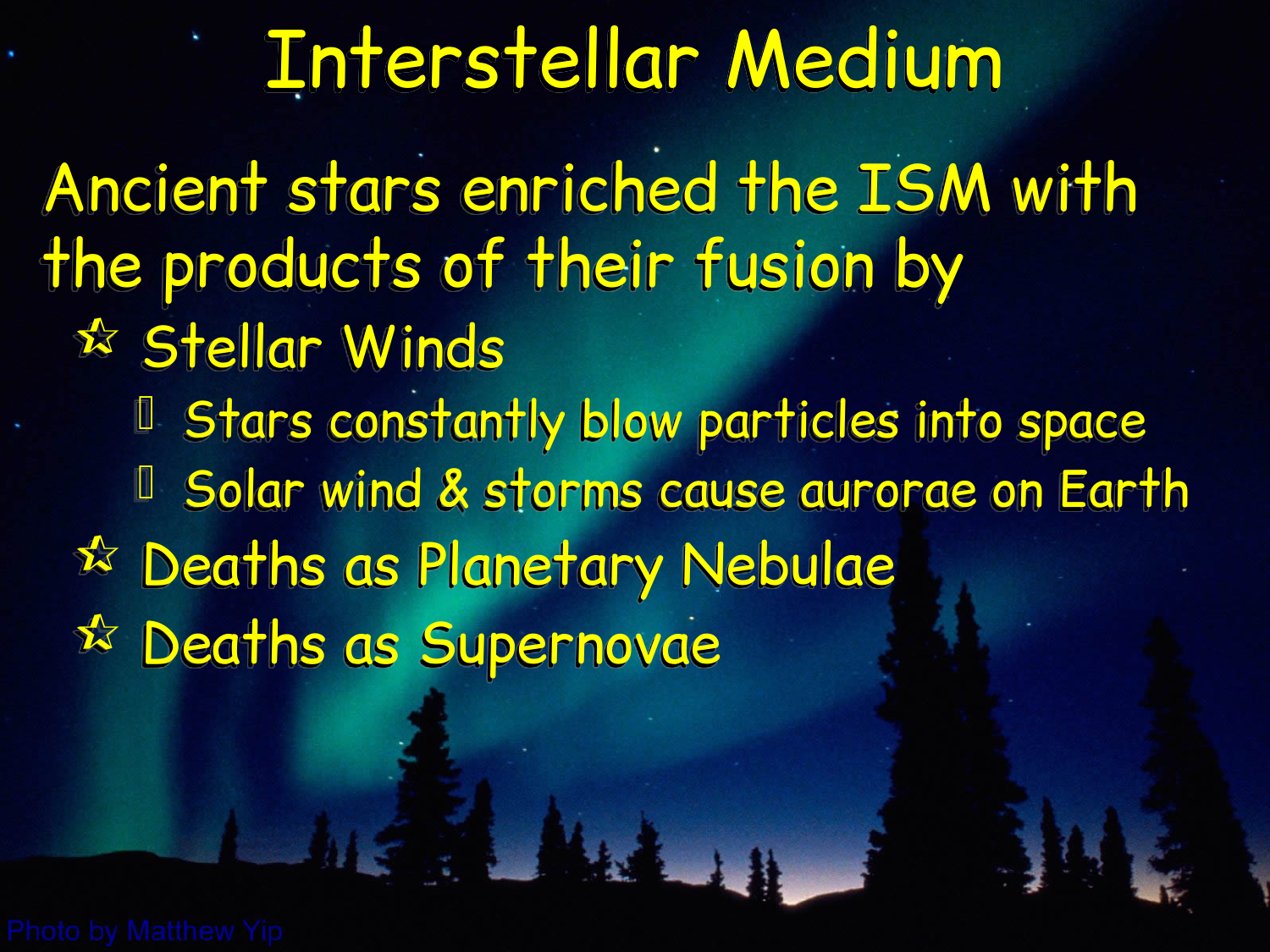

# Interstellar Medium
Ancient stars enriched the ISM with the products of their fusion by
 Stellar Winds
 Stars constantly blow particles into space
 Solar wind & storms cause aurorae on Earth
 Deaths as Planetary Nebulae
 Deaths as Supernovae